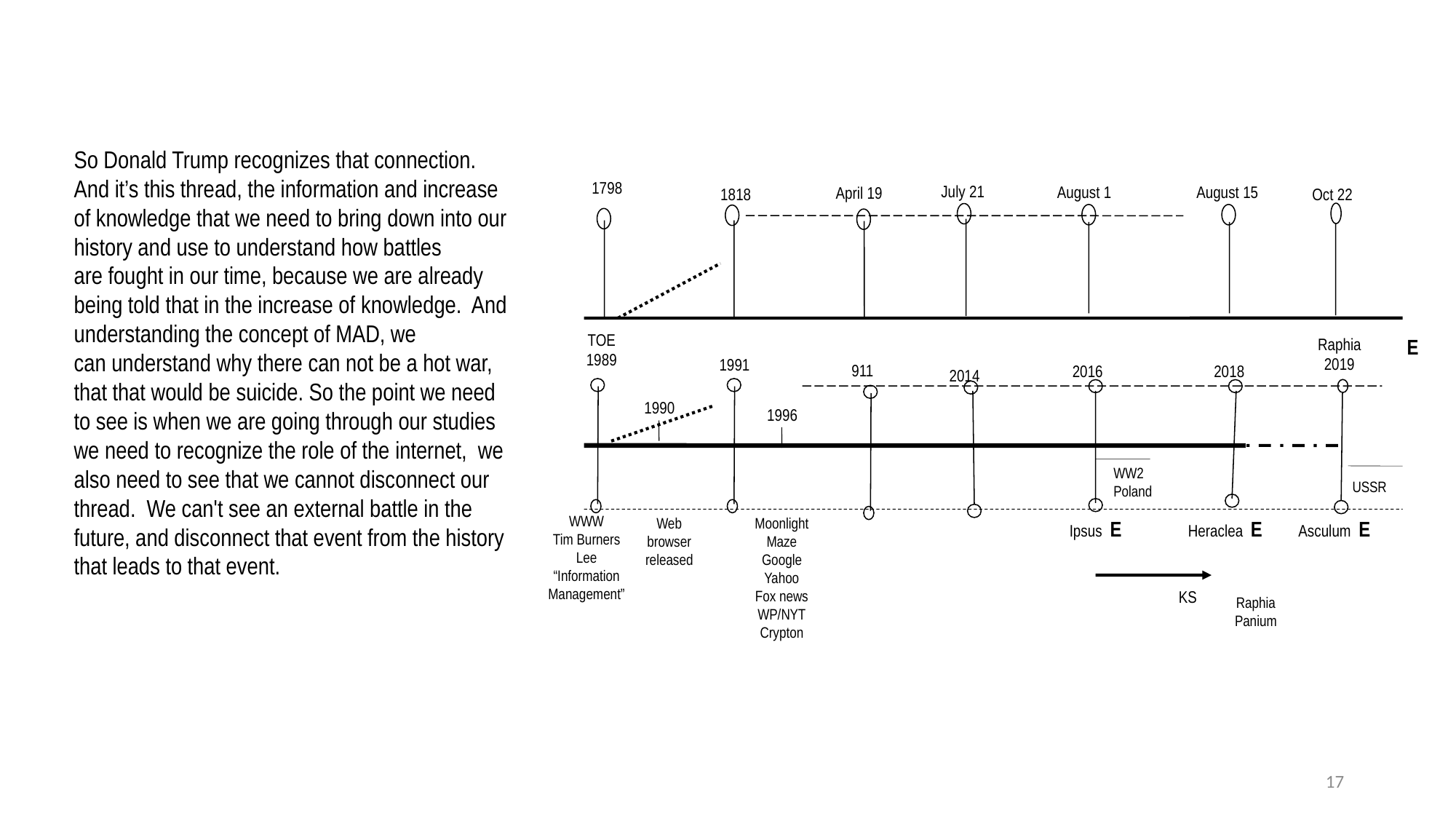

So Donald Trump recognizes that connection.  And it’s this thread, the information and increase of knowledge that we need to bring down into our history and use to understand how battles are fought in our time, because we are already being told that in the increase of knowledge.  And understanding the concept of MAD, we can understand why there can not be a hot war, that that would be suicide. So the point we need to see is when we are going through our studies we need to recognize the role of the internet,  we also need to see that we cannot disconnect our thread.  We can't see an external battle in the future, and disconnect that event from the history that leads to that event.

1798

July 21
August 1
August 15
April 19
Oct 22
1818

TOE
1989
Raphia
2019
E
1991
911
2016
2018
2014

1990

1996

WW2
Poland

USSR

WWW
Tim Burners Lee
“Information Management”

Web browser released
Moonlight Maze
Google
Yahoo
Fox news
WP/NYT
Crypton
Ipsus  E

Heraclea  E
Asculum  E

KS
Raphia
Panium
17